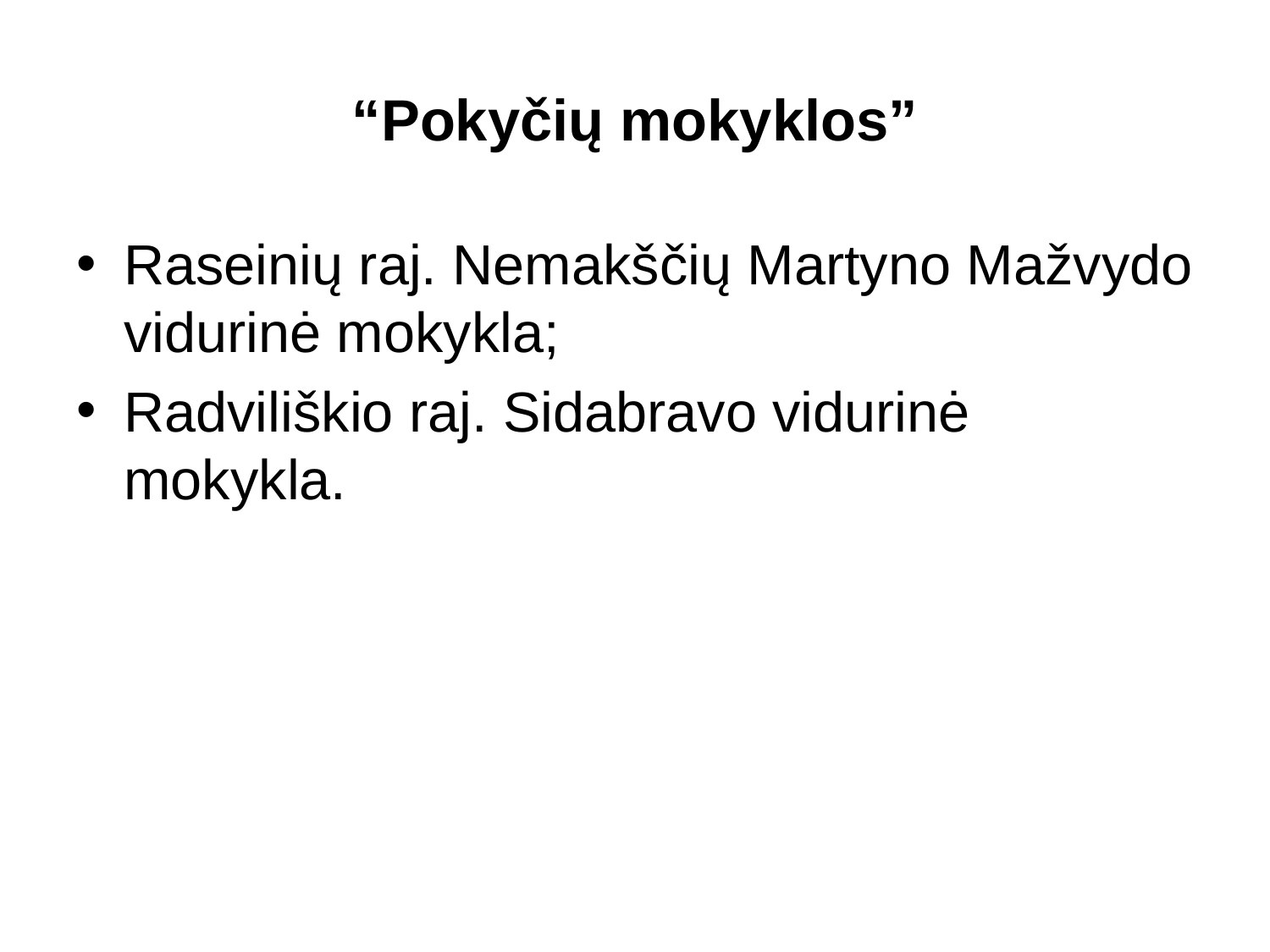

# “Pokyčių mokyklos”
Raseinių raj. Nemakščių Martyno Mažvydo vidurinė mokykla;
Radviliškio raj. Sidabravo vidurinė mokykla.